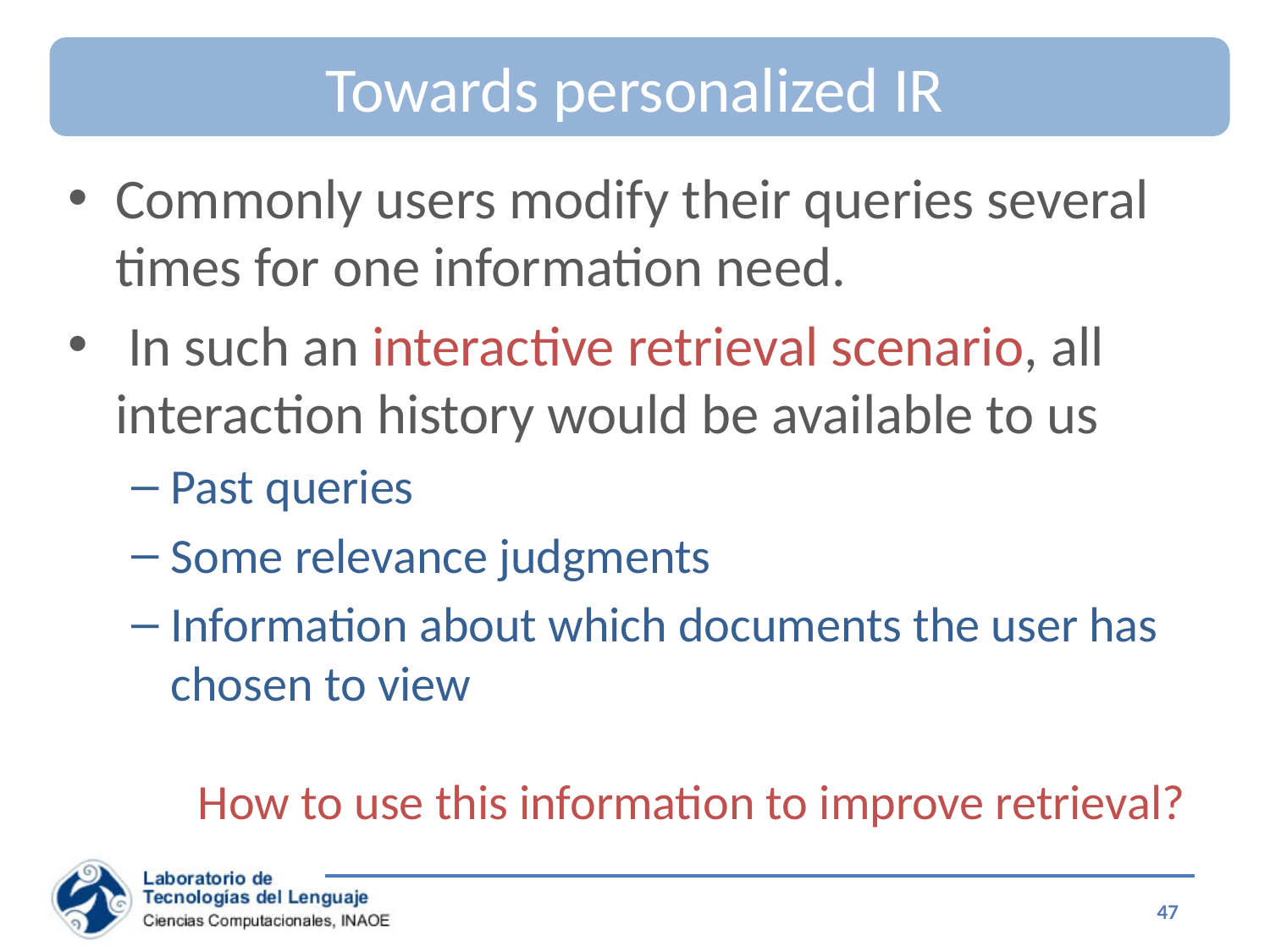

# Towards personalized IR
Commonly users modify their queries several times for one information need.
 In such an interactive retrieval scenario, all interaction history would be available to us
Past queries
Some relevance judgments
Information about which documents the user has chosen to view

How to use this information to improve retrieval?
47
Special Topics on Information Retrieval